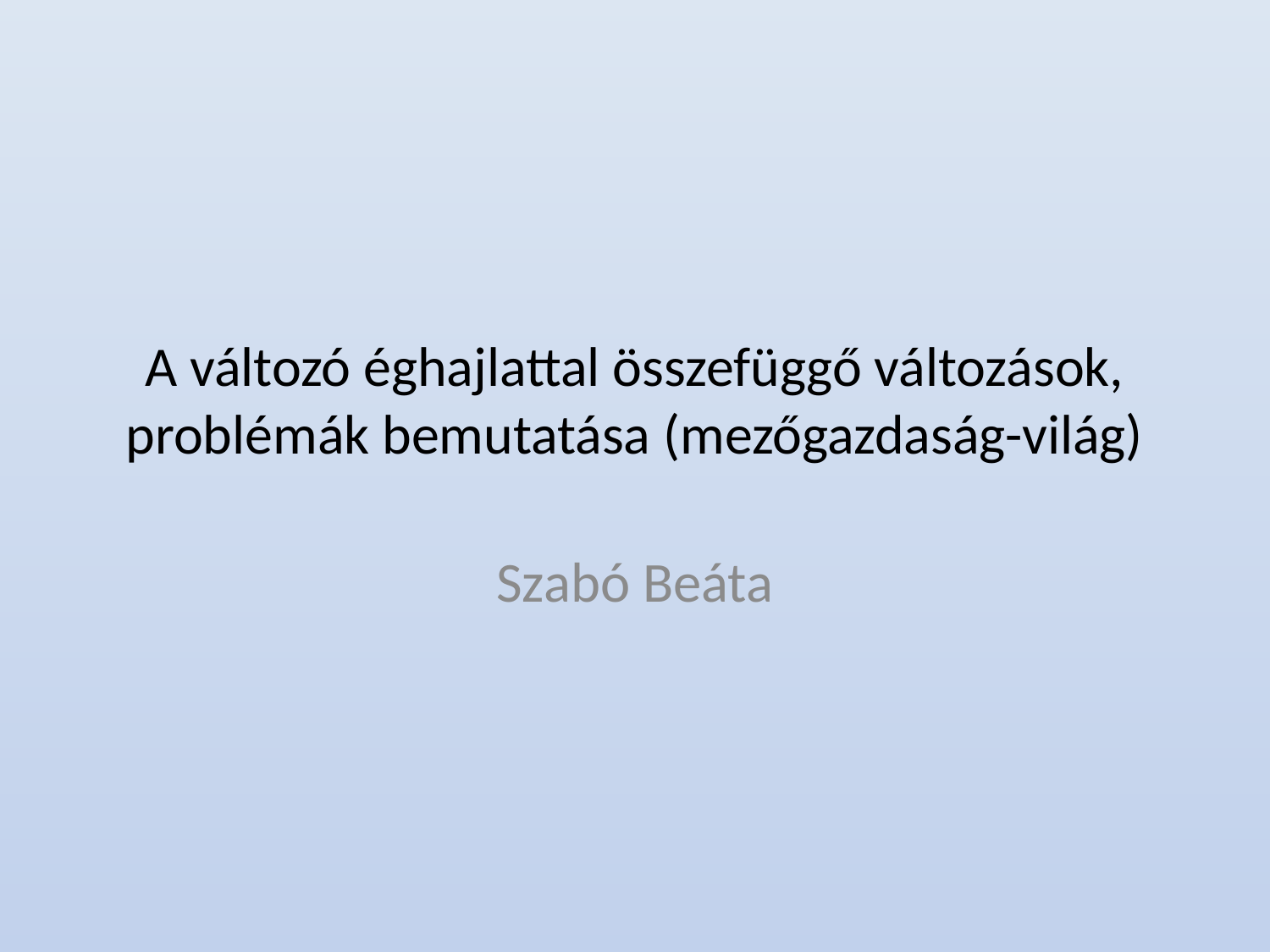

# A változó éghajlattal összefüggő változások, problémák bemutatása (mezőgazdaság-világ)
Szabó Beáta